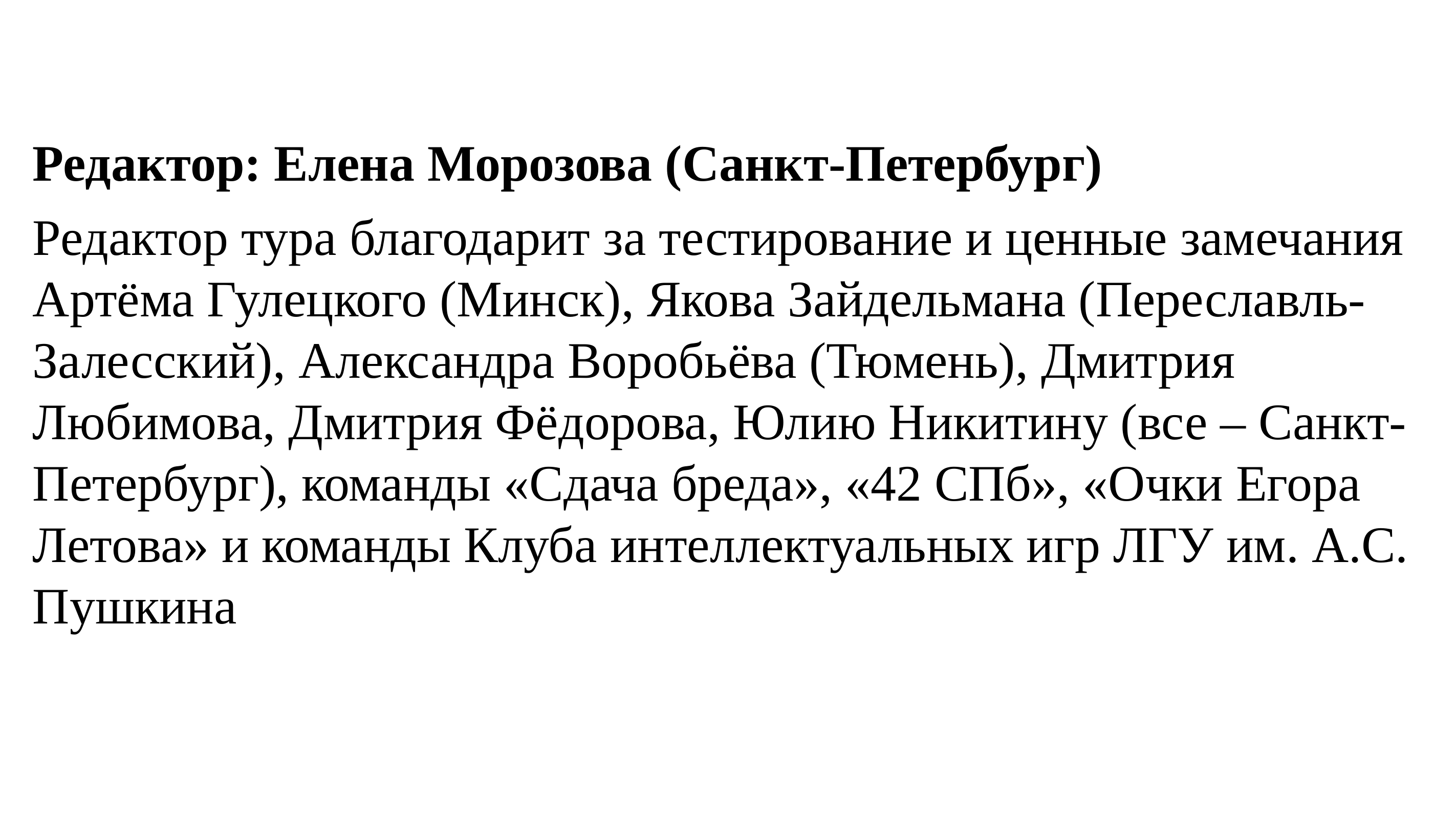

Редактор: Елена Морозова (Санкт-Петербург)
Редактор тура благодарит за тестирование и ценные замечания Артёма Гулецкого (Минск), Якова Зайдельмана (Переславль-Залесский), Александра Воробьёва (Тюмень), Дмитрия Любимова, Дмитрия Фёдорова, Юлию Никитину (все – Санкт-Петербург), команды «Сдача бреда», «42 СПб», «Очки Егора Летова» и команды Клуба интеллектуальных игр ЛГУ им. А.С. Пушкина